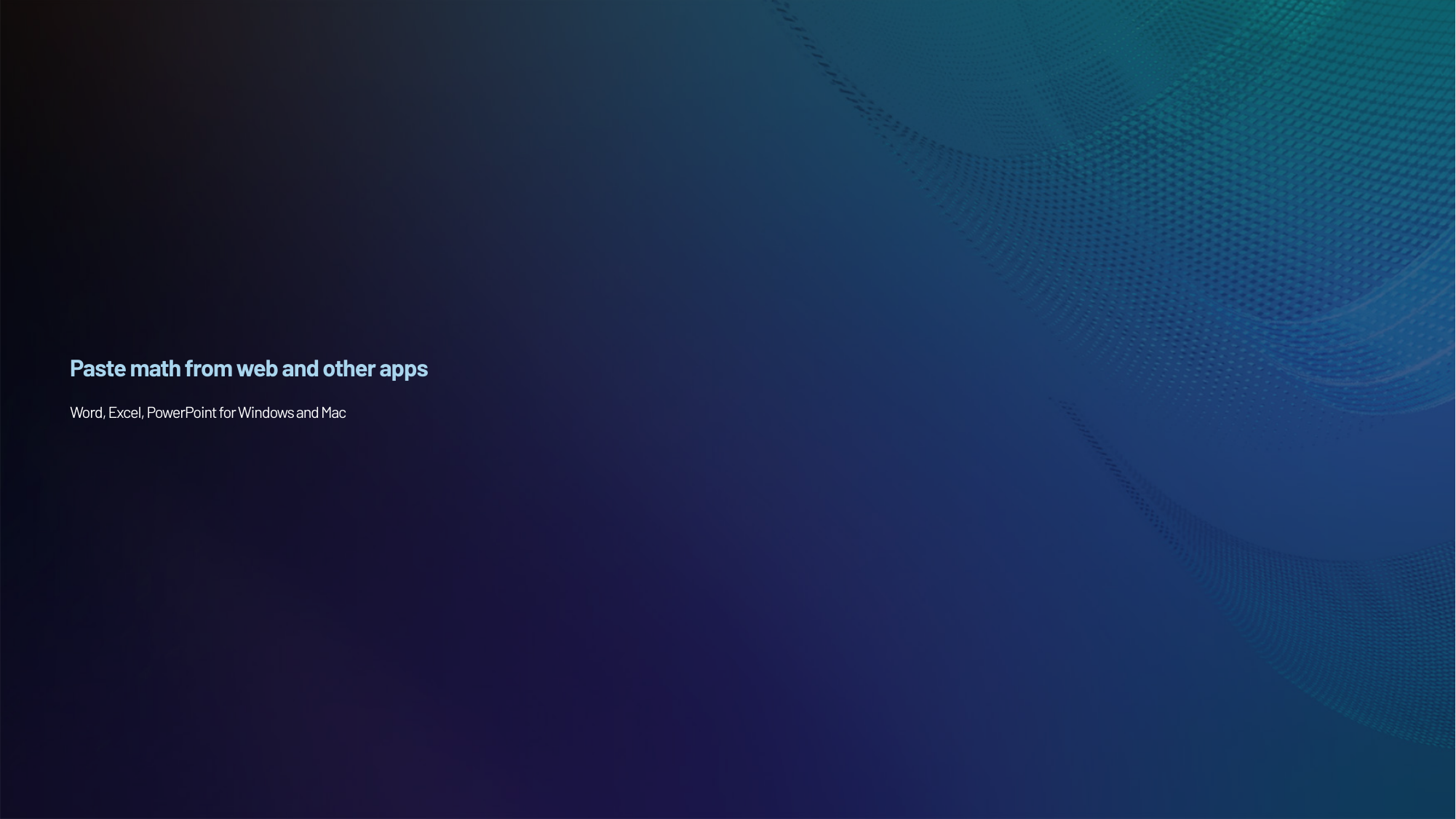

# Paste math from web and other apps Word, Excel, PowerPoint for Windows and Mac